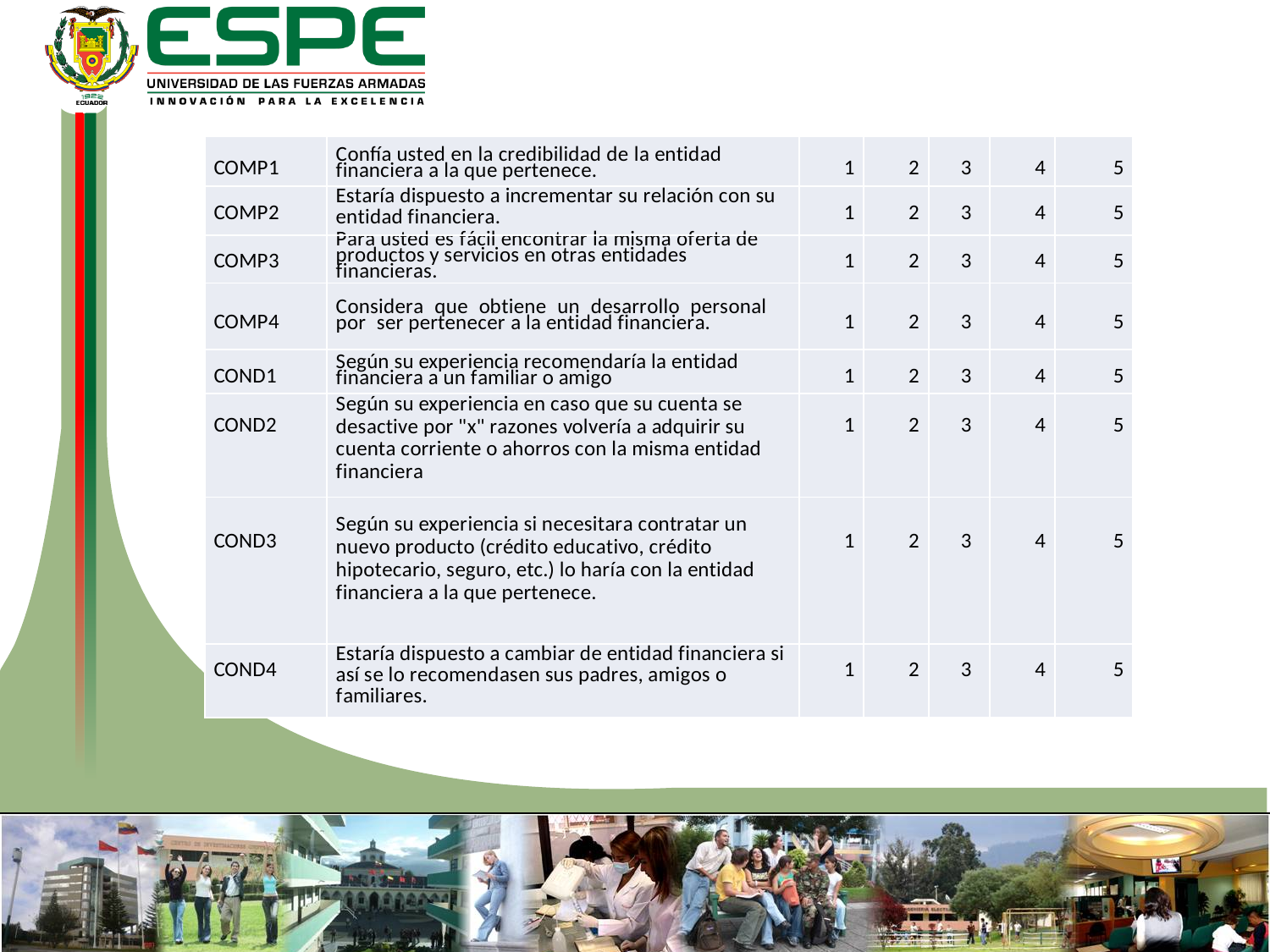

| COMP1 | Confía usted en la credibilidad de la entidad financiera a la que pertenece. | 1 | 2 | 3 | 4 | 5 |
| --- | --- | --- | --- | --- | --- | --- |
| COMP2 | Estaría dispuesto a incrementar su relación con su entidad financiera. | 1 | 2 | 3 | 4 | 5 |
| COMP3 | Para usted es fácil encontrar la misma oferta de productos y servicios en otras entidades financieras. | 1 | 2 | 3 | 4 | 5 |
| COMP4 | Considera que obtiene un desarrollo personal por ser pertenecer a la entidad financiera. | 1 | 2 | 3 | 4 | 5 |
| COND1 | Según su experiencia recomendaría la entidad financiera a un familiar o amigo | 1 | 2 | 3 | 4 | 5 |
| COND2 | Según su experiencia en caso que su cuenta se desactive por "x" razones volvería a adquirir su cuenta corriente o ahorros con la misma entidad financiera | 1 | 2 | 3 | 4 | 5 |
| COND3 | Según su experiencia si necesitara contratar un nuevo producto (crédito educativo, crédito hipotecario, seguro, etc.) lo haría con la entidad financiera a la que pertenece. | 1 | 2 | 3 | 4 | 5 |
| COND4 | Estaría dispuesto a cambiar de entidad financiera si así se lo recomendasen sus padres, amigos o familiares. | 1 | 2 | 3 | 4 | 5 |